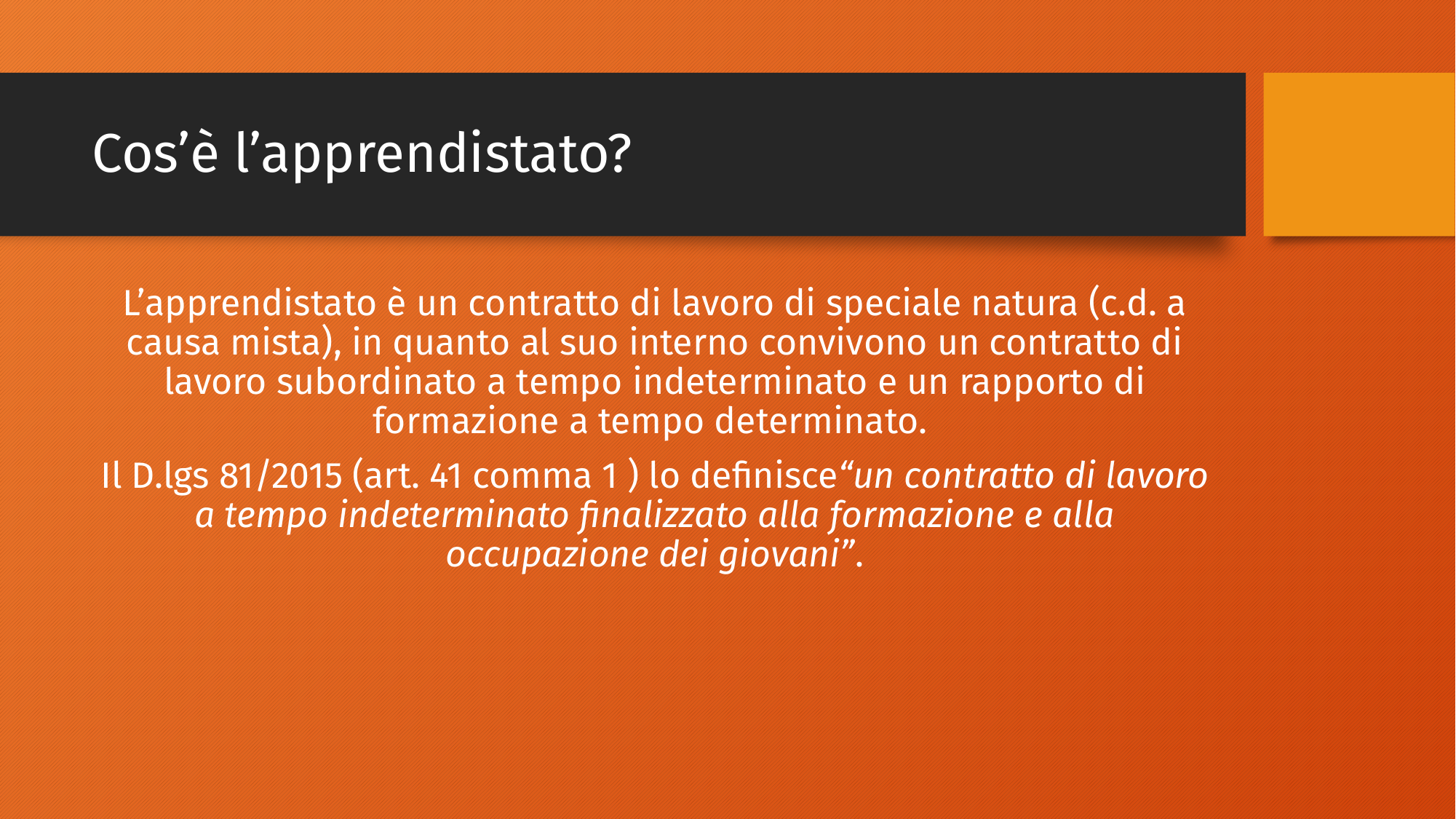

# Cos’è l’apprendistato?
L’apprendistato è un contratto di lavoro di speciale natura (c.d. a causa mista), in quanto al suo interno convivono un contratto di lavoro subordinato a tempo indeterminato e un rapporto di formazione a tempo determinato.
Il D.lgs 81/2015 (art. 41 comma 1 ) lo definisce“un contratto di lavoro a tempo indeterminato finalizzato alla formazione e alla occupazione dei giovani”.